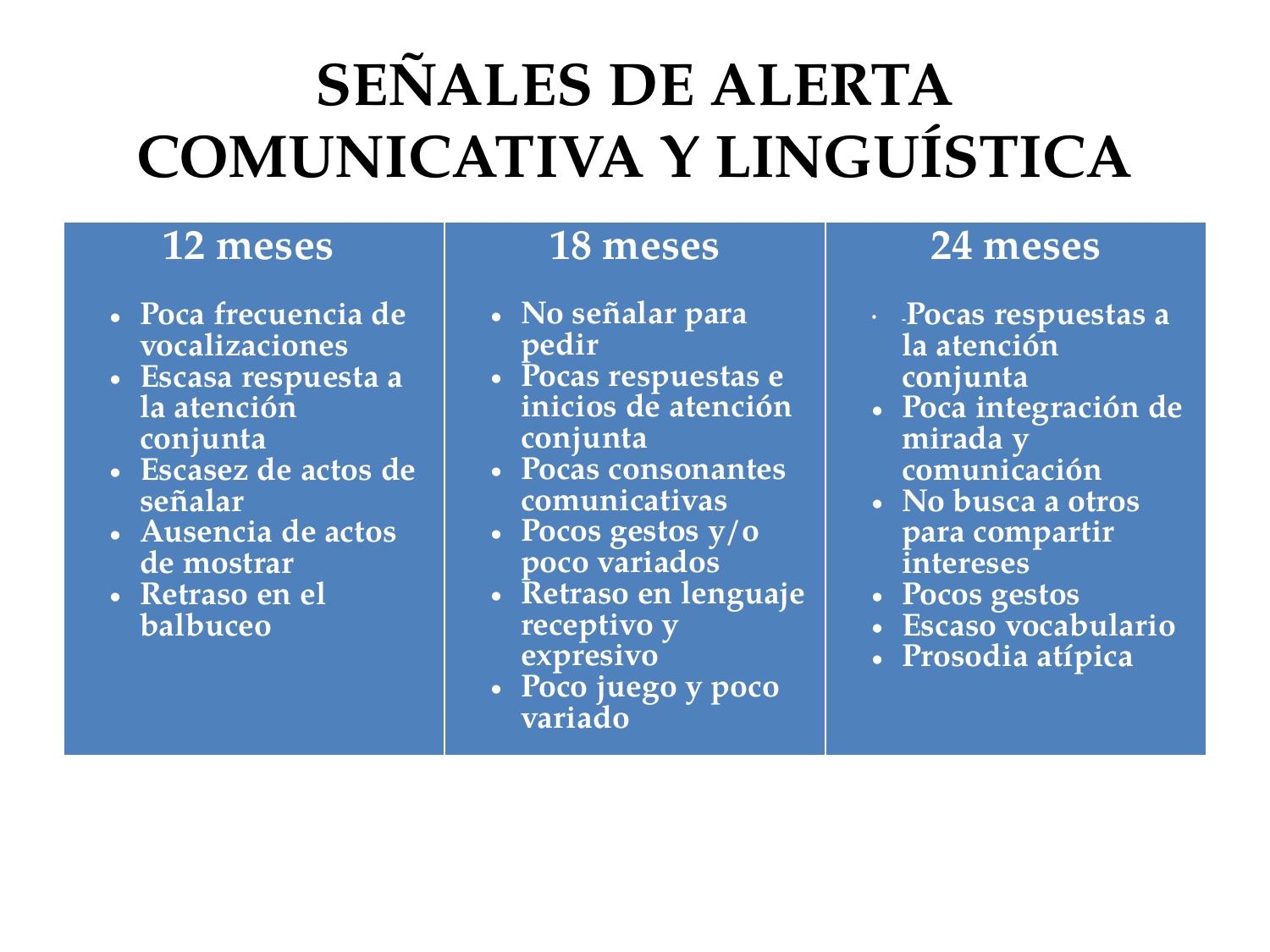

# Señales de alerta COMUNICATIVA Y LINGUÍSTICA
| 12 meses Poca frecuencia de vocalizaciones Escasa respuesta a la atención conjunta Escasez de actos de señalar Ausencia de actos de mostrar Retraso en el balbuceo | 18 meses No señalar para pedir Pocas respuestas e inicios de atención conjunta Pocas consonantes comunicativas Pocos gestos y/o poco variados Retraso en lenguaje receptivo y expresivo Poco juego y poco variado | 24 meses -Pocas respuestas a la atención conjunta Poca integración de mirada y comunicación No busca a otros para compartir intereses Pocos gestos Escaso vocabulario Prosodia atípica |
| --- | --- | --- |